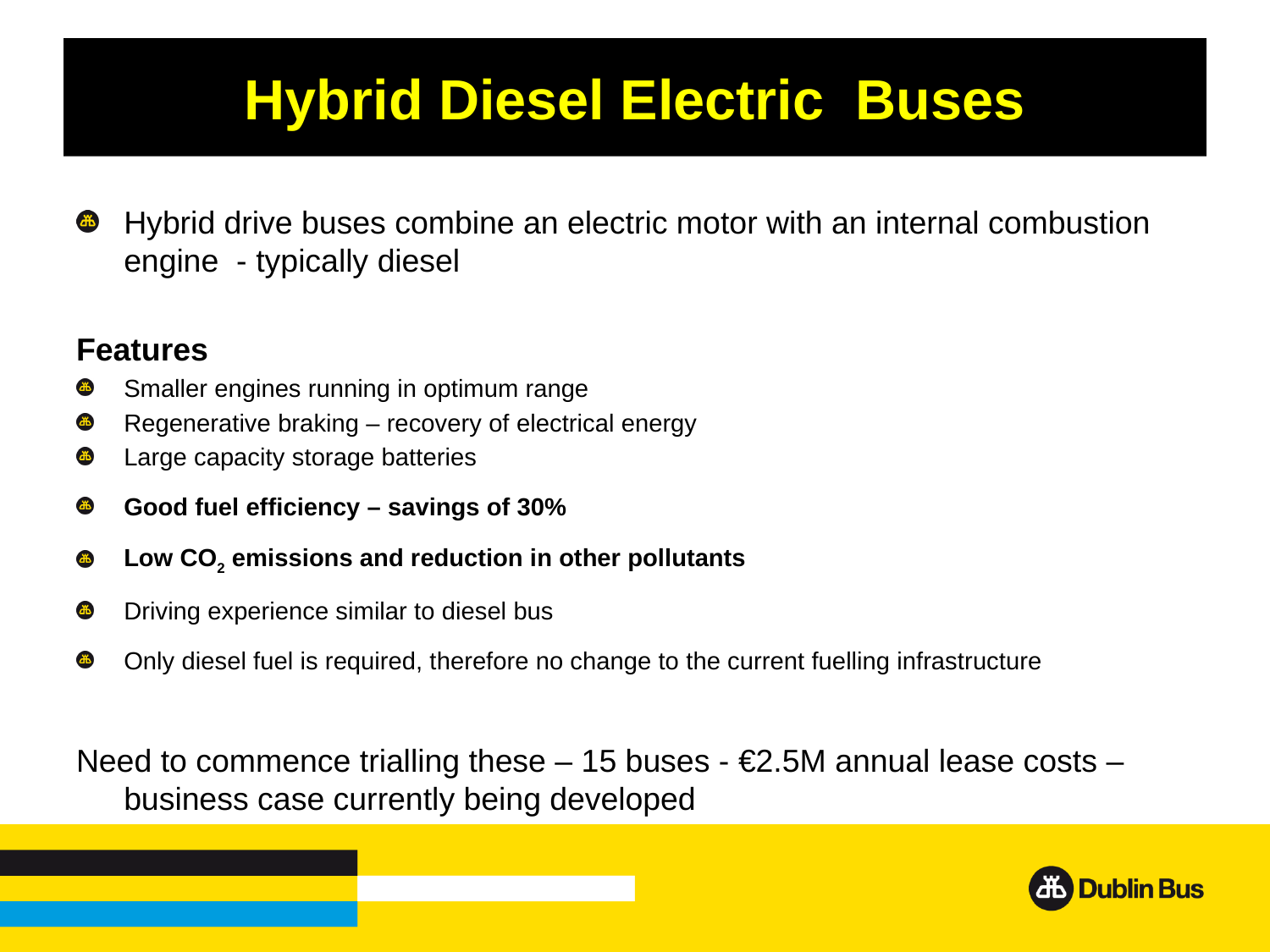

# Hybrid Diesel Electric  Buses
Hybrid drive buses combine an electric motor with an internal combustion engine  - typically diesel

Features
Smaller engines running in optimum range
Regenerative braking – recovery of electrical energy
Large capacity storage batteries
Good fuel efficiency – savings of 30%
Low CO2 emissions and reduction in other pollutants
Driving experience similar to diesel bus
Only diesel fuel is required, therefore no change to the current fuelling infrastructure

Need to commence trialling these – 15 buses - €2.5M annual lease costs – business case currently being developed